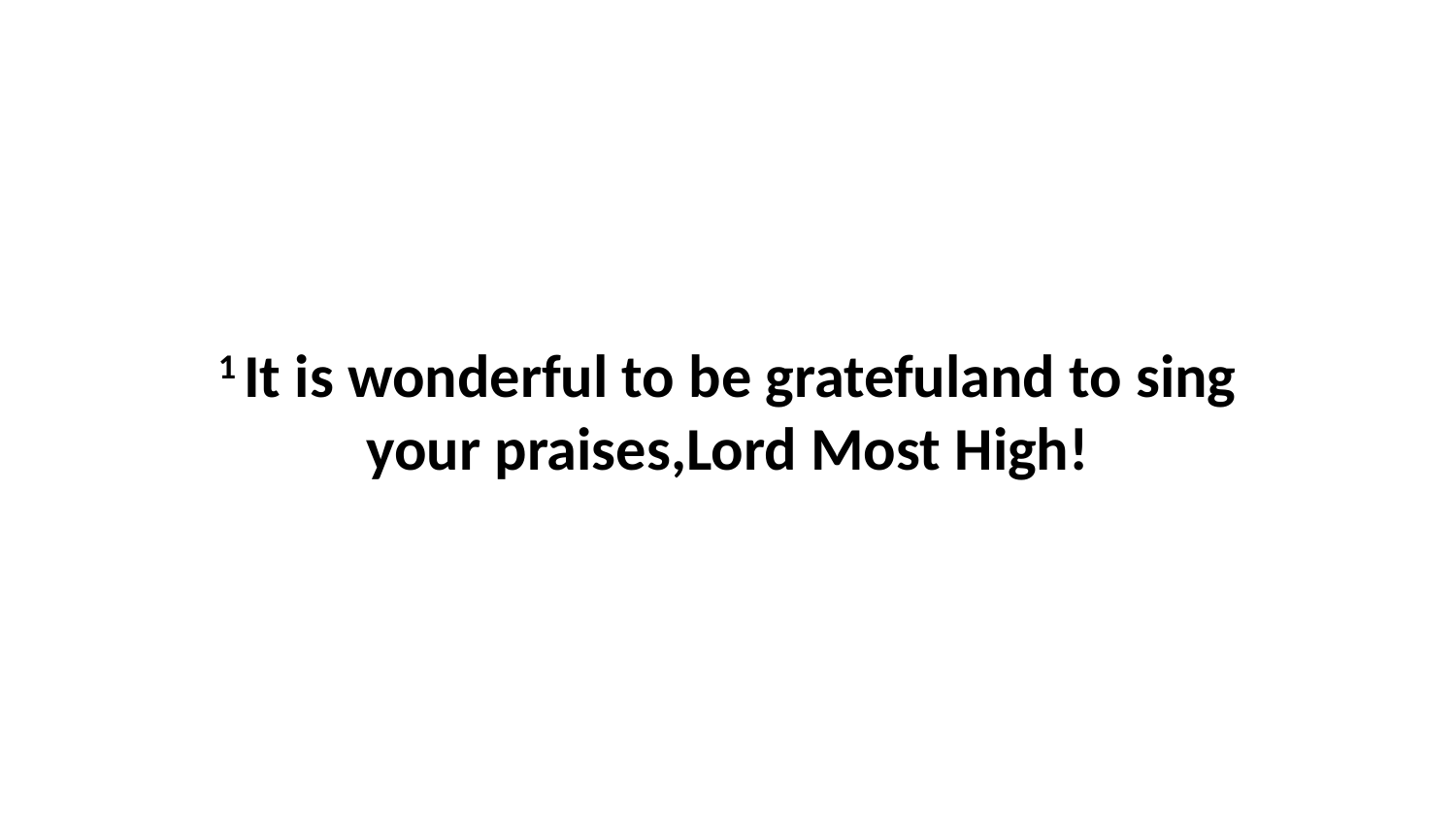

1 It is wonderful to be gratefuland to sing your praises,Lord Most High!